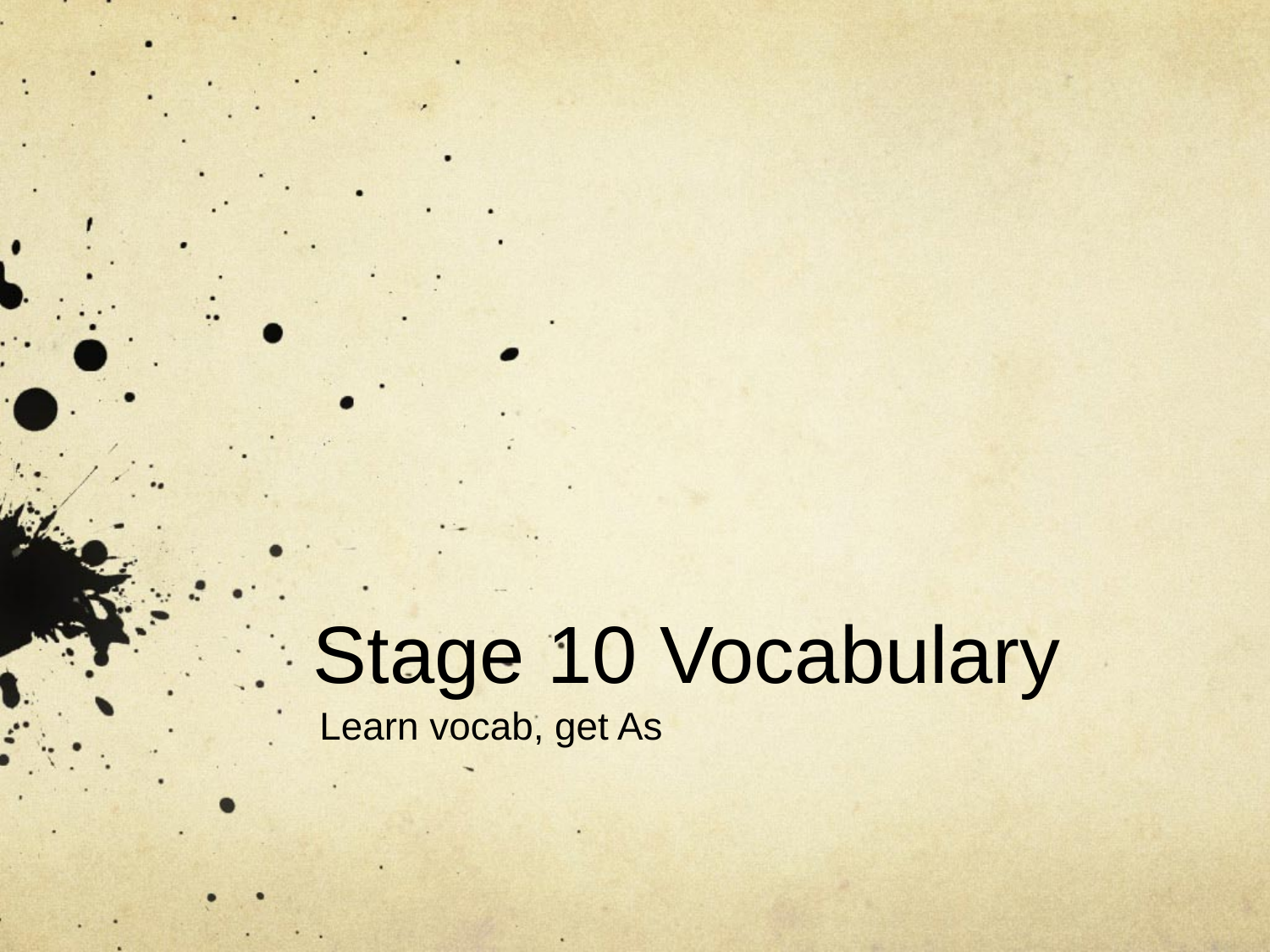

# Stage 10 Vocabulary
Learn vocab, get As